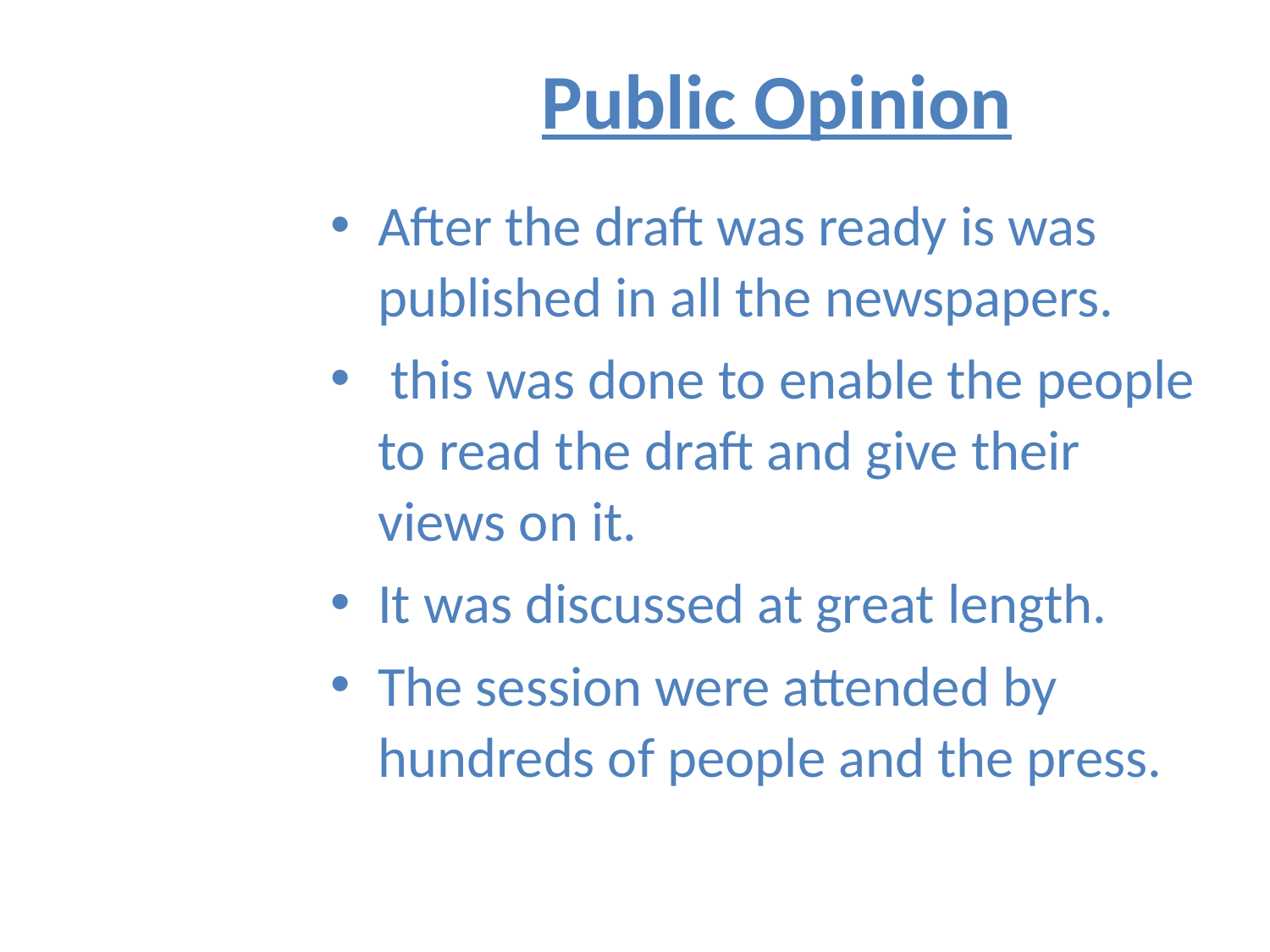

Public Opinion
After the draft was ready is was published in all the newspapers.
 this was done to enable the people to read the draft and give their views on it.
It was discussed at great length.
The session were attended by hundreds of people and the press.